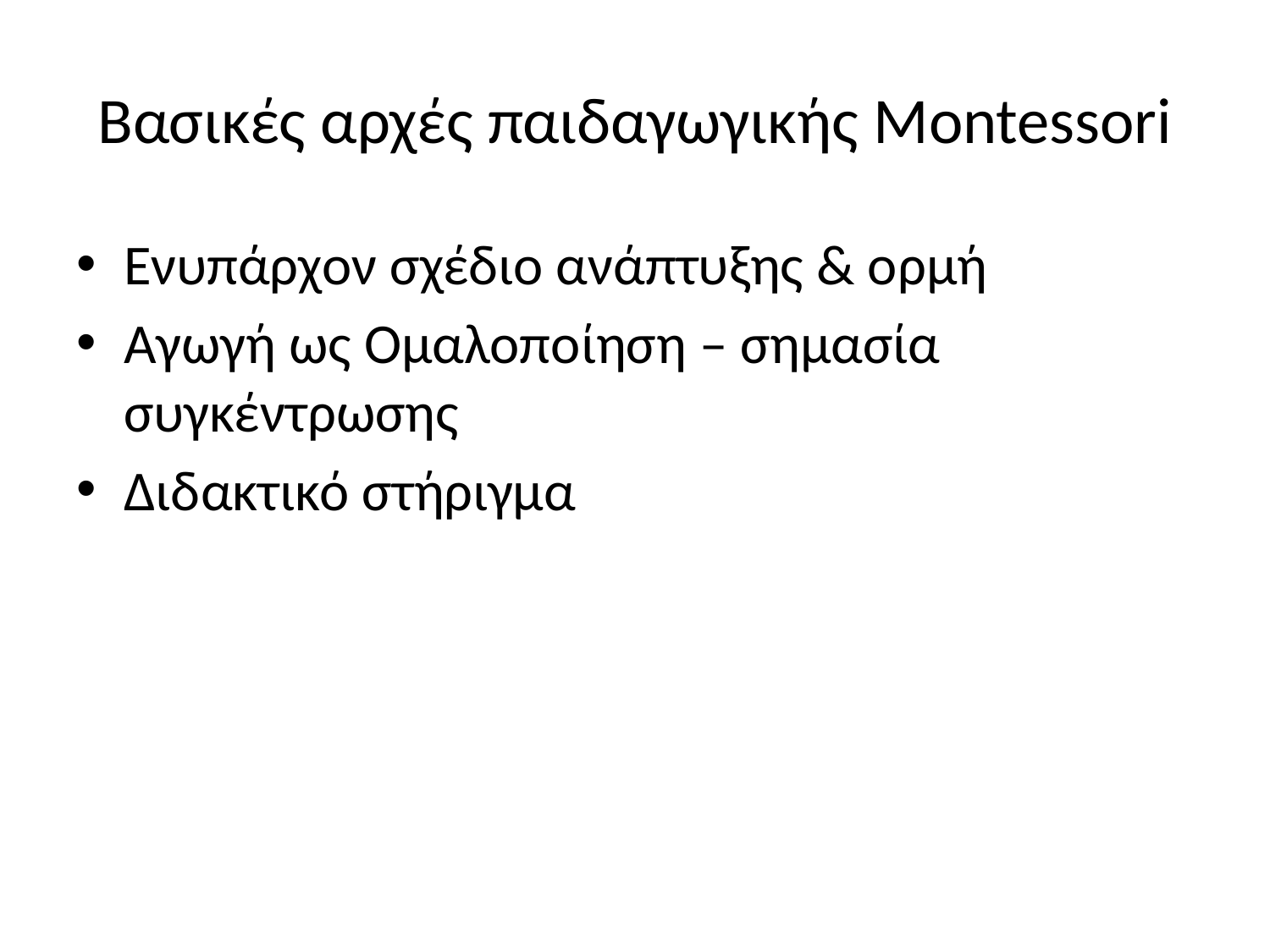

# Βασικές αρχές παιδαγωγικής Montessori
Ενυπάρχον σχέδιο ανάπτυξης & ορμή
Αγωγή ως Ομαλοποίηση – σημασία συγκέντρωσης
Διδακτικό στήριγμα